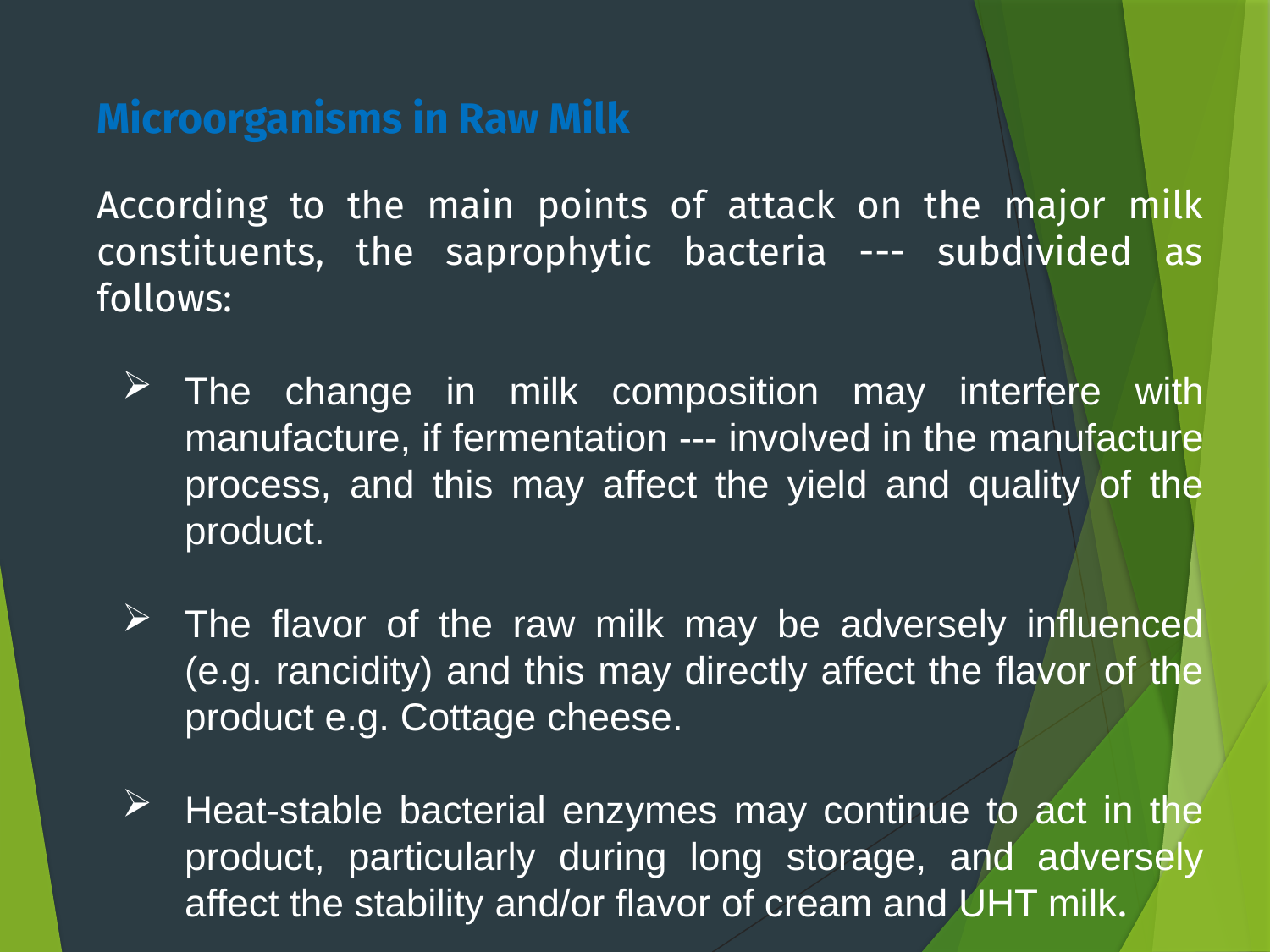

Microorganisms in Raw Milk
According to the main points of attack on the major milk constituents, the saprophytic bacteria --- subdivided as follows:

The change in milk composition may interfere with manufacture, if fermentation --- involved in the manufacture process, and this may affect the yield and quality of the product.

The flavor of the raw milk may be adversely influenced (e.g. rancidity) and this may directly affect the flavor of the product e.g. Cottage cheese.

Heat-stable bacterial enzymes may continue to act in the product, particularly during long storage, and adversely affect the stability and/or flavor of cream and UHT milk.